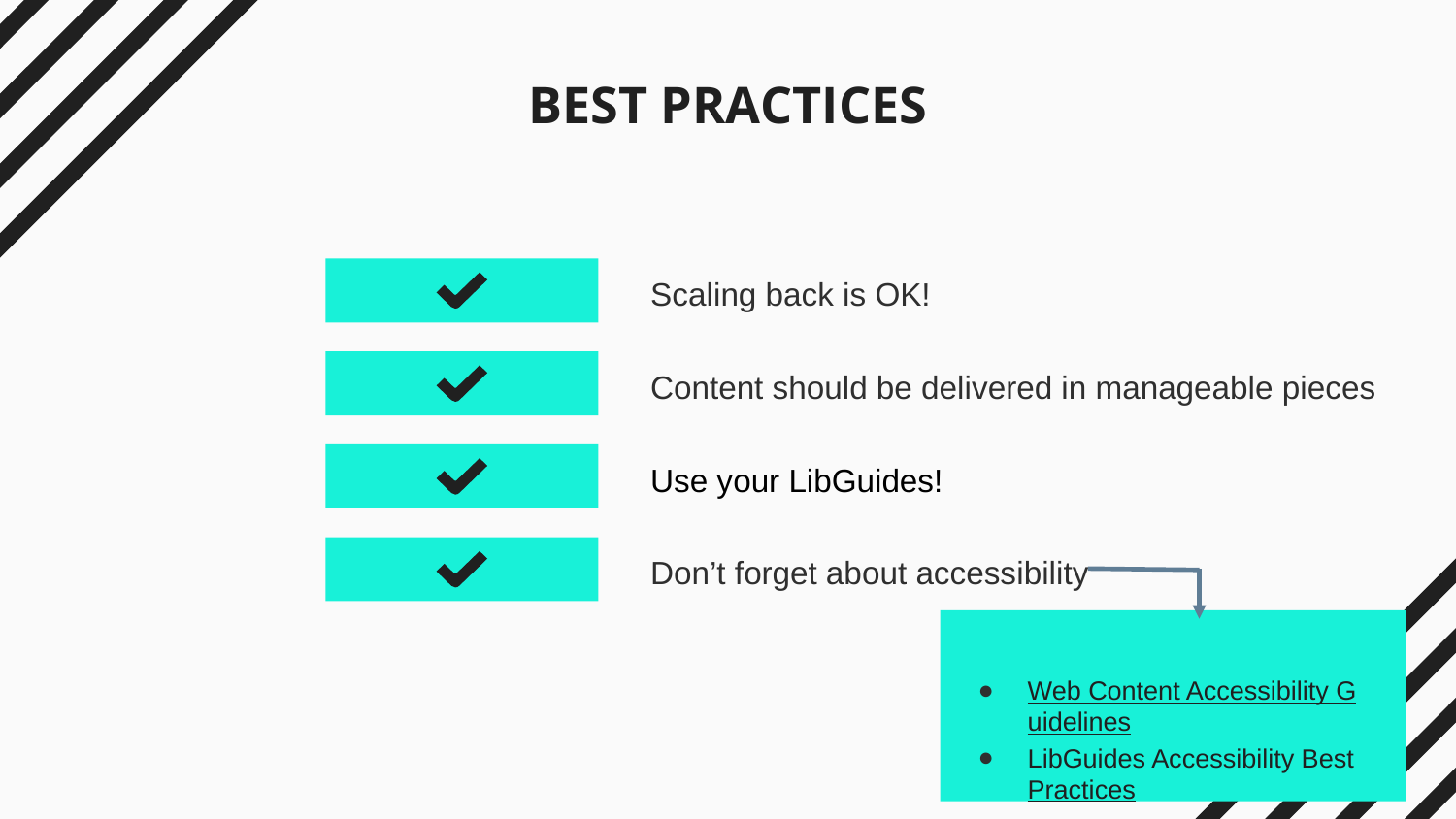

# BEST PRACTICES

Scaling back is OK!

Content should be delivered in manageable pieces

Use your LibGuides!

Don’t forget about accessibility

Web Content Accessibility Guidelines
LibGuides Accessibility Best Practices